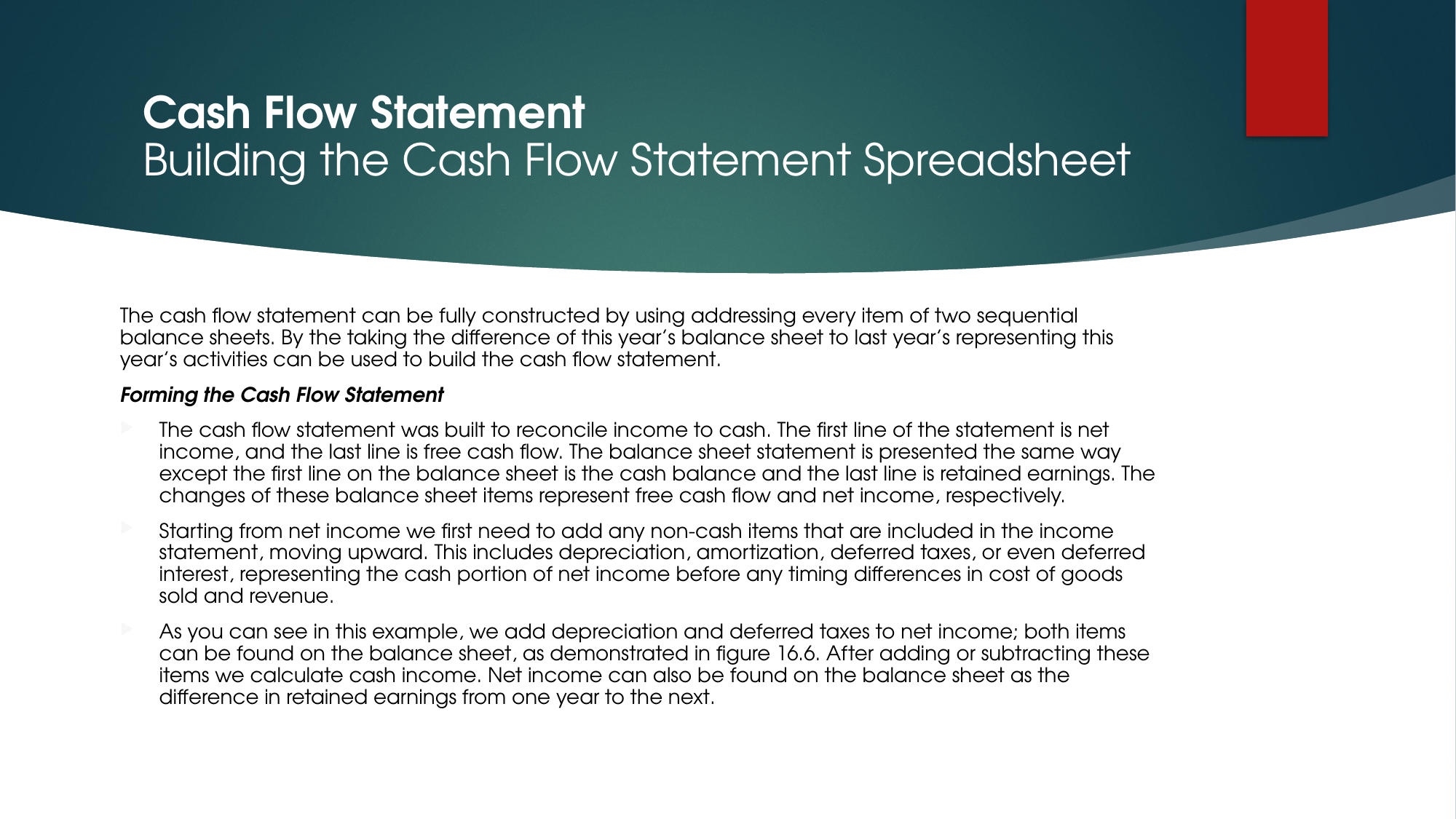

# Cash Flow Statement Building the Cash Flow Statement Spreadsheet

The cash flow statement can be fully constructed by using addressing every item of two sequential balance sheets. By the taking the difference of this year’s balance sheet to last year’s representing this year’s activities can be used to build the cash flow statement.
Forming the Cash Flow Statement
The cash flow statement was built to reconcile income to cash. The first line of the statement is net income, and the last line is free cash flow. The balance sheet statement is presented the same way except the first line on the balance sheet is the cash balance and the last line is retained earnings. The changes of these balance sheet items represent free cash flow and net income, respectively.
Starting from net income we first need to add any non-cash items that are included in the income statement, moving upward. This includes depreciation, amortization, deferred taxes, or even deferred interest, representing the cash portion of net income before any timing differences in cost of goods sold and revenue.
As you can see in this example, we add depreciation and deferred taxes to net income; both items can be found on the balance sheet, as demonstrated in figure 16.6. After adding or subtracting these items we calculate cash income. Net income can also be found on the balance sheet as the difference in retained earnings from one year to the next.